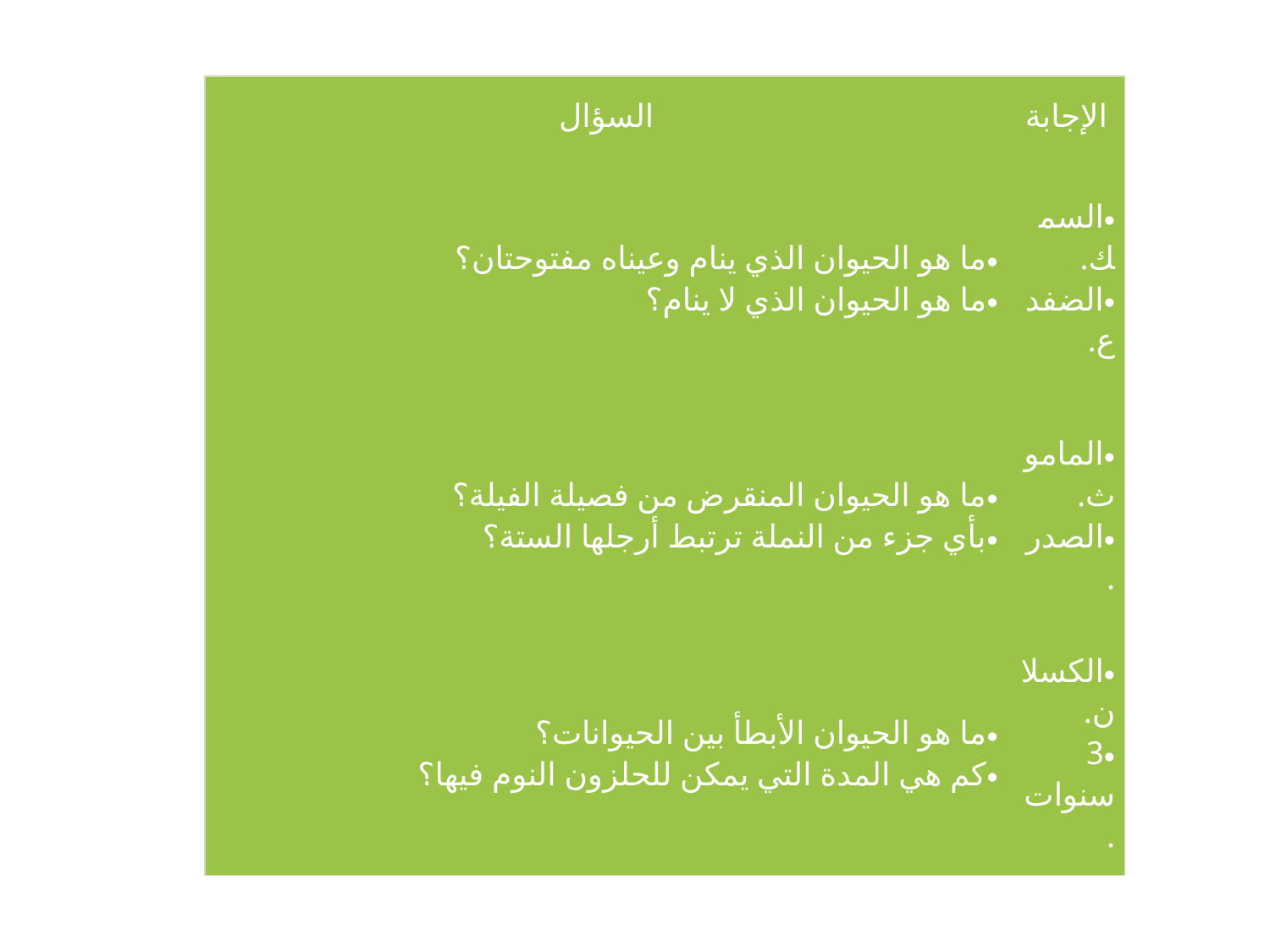

| السؤال | الإجابة |
| --- | --- |
| ما هو الحيوان الذي ينام وعيناه مفتوحتان؟ ما هو الحيوان الذي لا ينام؟ | السمك. الضفدع. |
| ما هو الحيوان المنقرض من فصيلة الفيلة؟ بأي جزء من النملة ترتبط أرجلها الستة؟ | الماموث. الصدر. |
| ما هو الحيوان الأبطأ بين الحيوانات؟ كم هي المدة التي يمكن للحلزون النوم فيها؟ | الكسلان. 3 سنوات. |